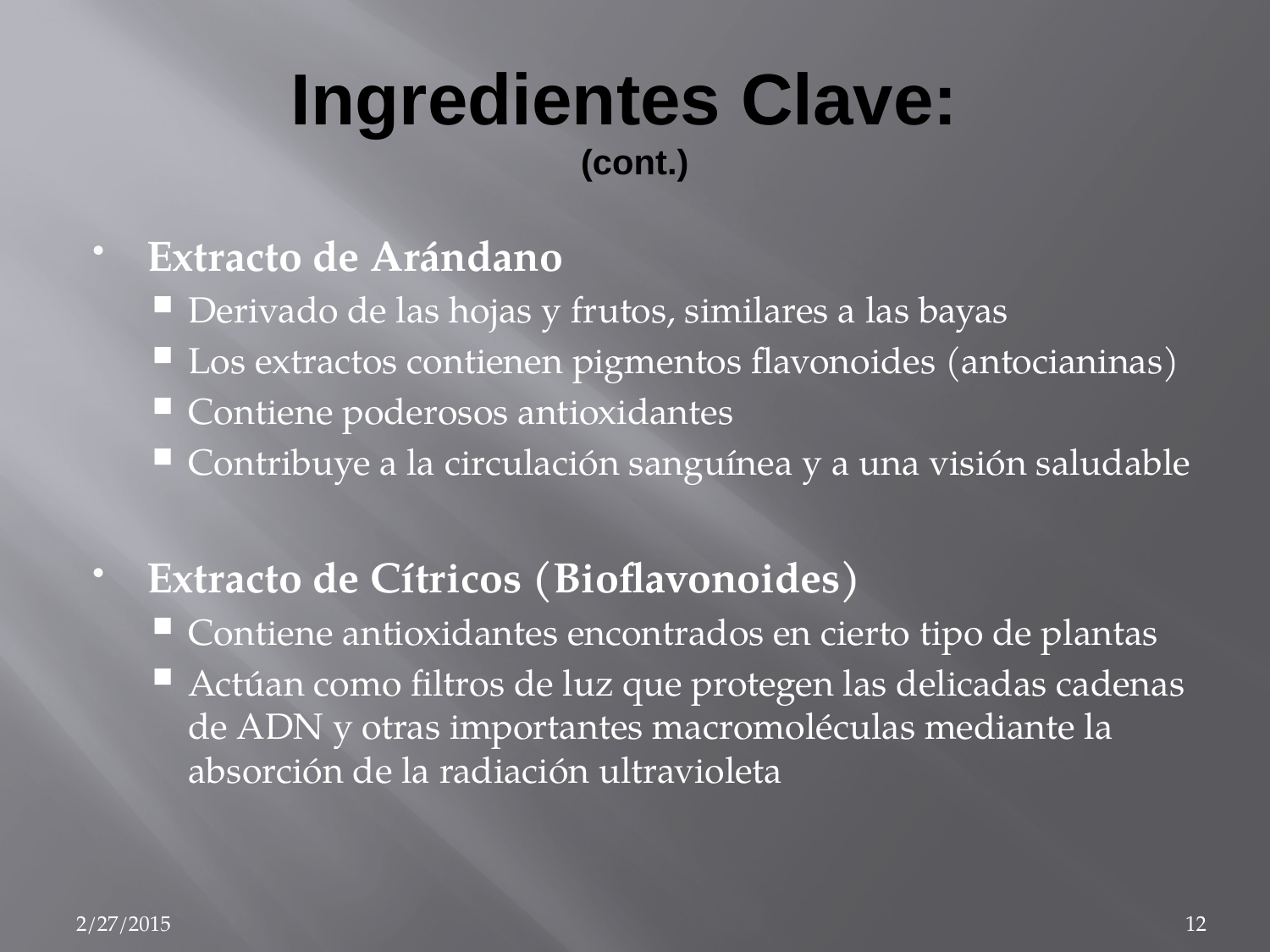

# Ingredientes Clave: (cont.)
Extracto de Arándano
Derivado de las hojas y frutos, similares a las bayas
Los extractos contienen pigmentos flavonoides (antocianinas)
Contiene poderosos antioxidantes
Contribuye a la circulación sanguínea y a una visión saludable

Extracto de Cítricos (Bioflavonoides)
Contiene antioxidantes encontrados en cierto tipo de plantas
Actúan como filtros de luz que protegen las delicadas cadenas de ADN y otras importantes macromoléculas mediante la absorción de la radiación ultravioleta
2/27/2015
12